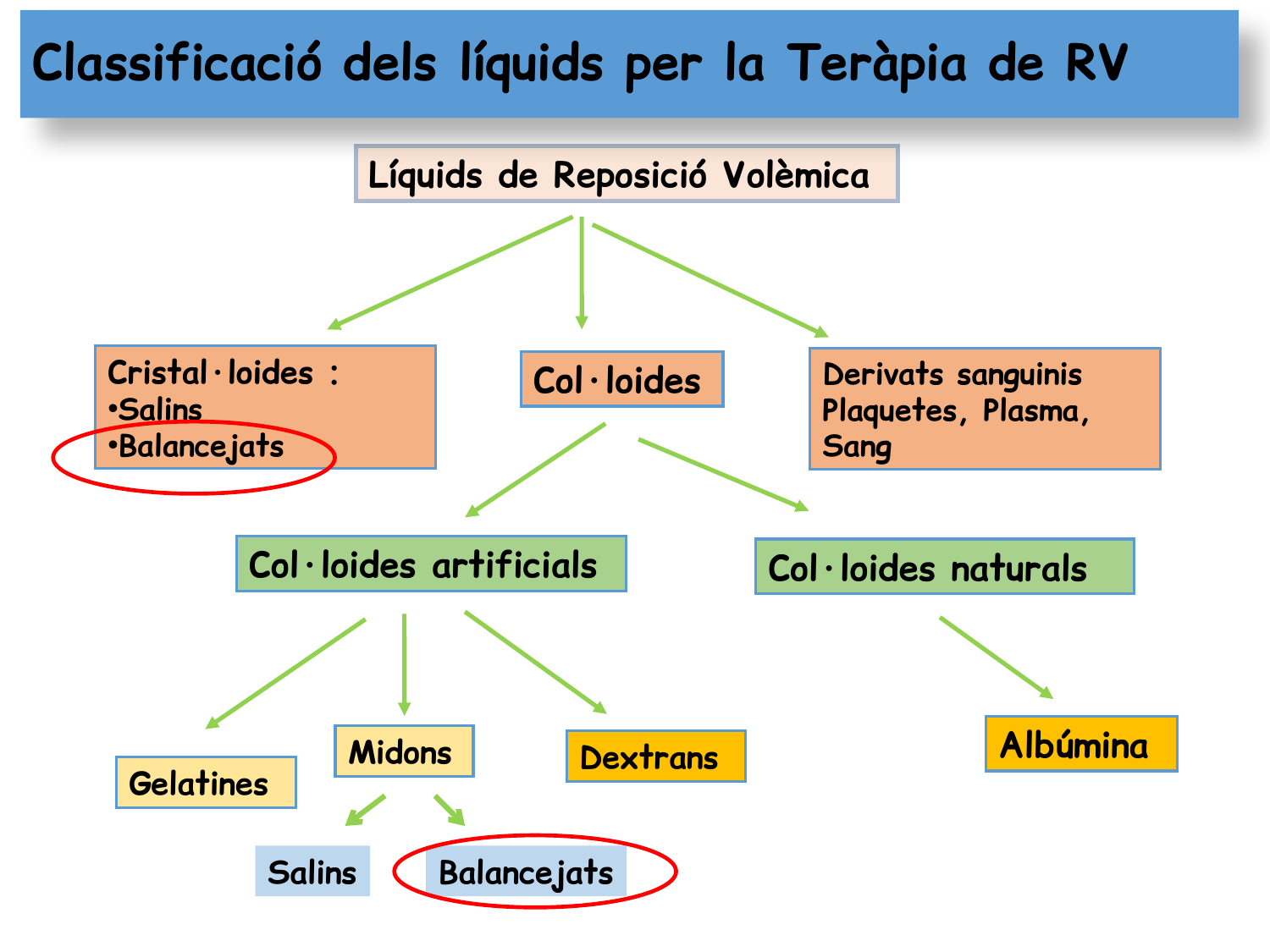

# Classificació dels líquids per la Teràpia de RV
Líquids de Reposició Volèmica

Cristal·loides :
Salins
Balancejats
Derivats sanguinis
Plaquetes, Plasma, Sang
Col·loides

Col·loides artificials
Col·loides naturals

Albúmina
Midons
Dextrans
Gelatines

Salins
Balancejats